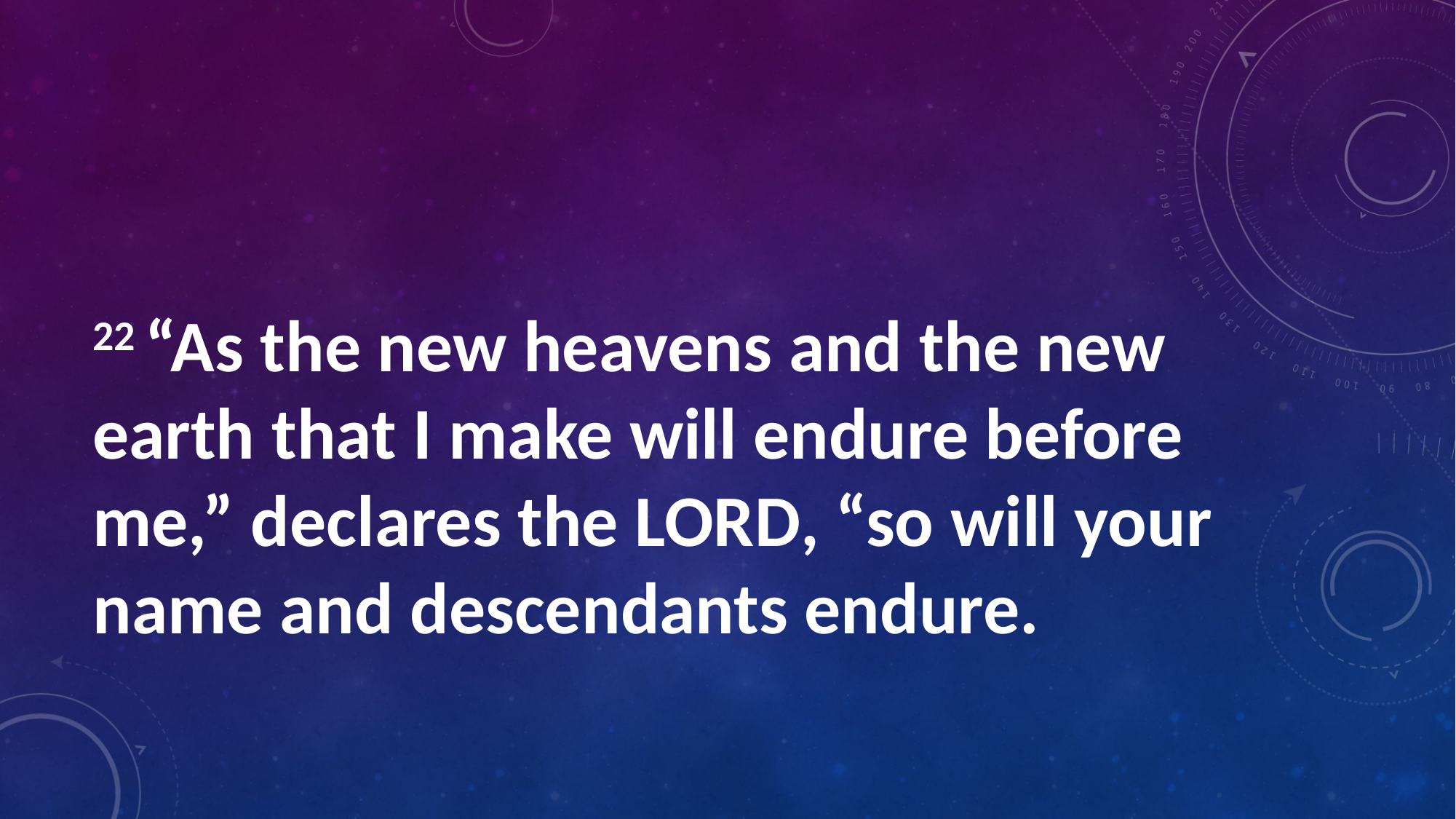

#
22 “As the new heavens and the new earth that I make will endure before me,” declares the Lord, “so will your name and descendants endure.